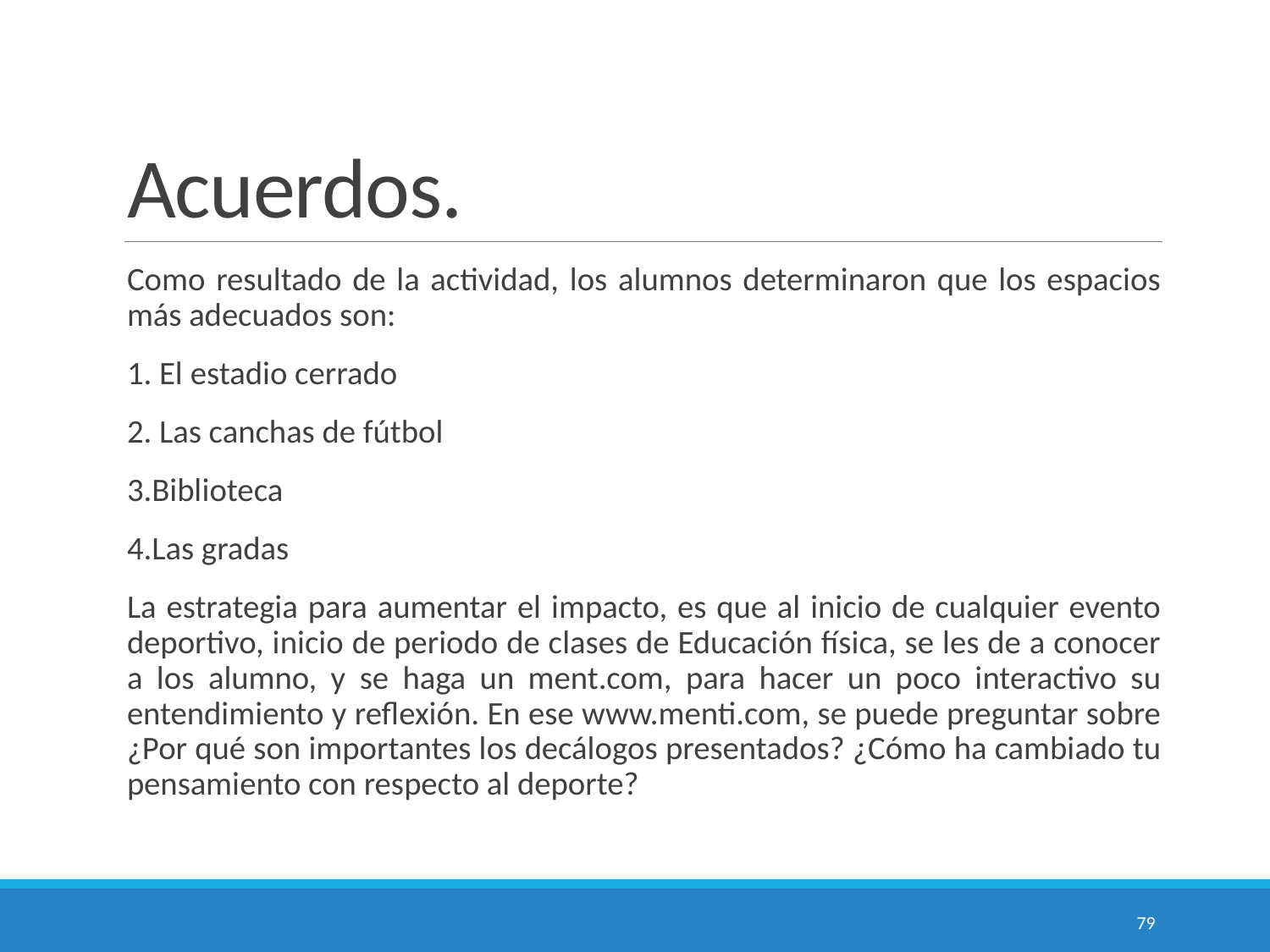

# Acuerdos.
Como resultado de la actividad, los alumnos determinaron que los espacios más adecuados son:
1. El estadio cerrado
2. Las canchas de fútbol
3.Biblioteca
4.Las gradas
La estrategia para aumentar el impacto, es que al inicio de cualquier evento deportivo, inicio de periodo de clases de Educación física, se les de a conocer a los alumno, y se haga un ment.com, para hacer un poco interactivo su entendimiento y reflexión. En ese www.menti.com, se puede preguntar sobre ¿Por qué son importantes los decálogos presentados? ¿Cómo ha cambiado tu pensamiento con respecto al deporte?

79